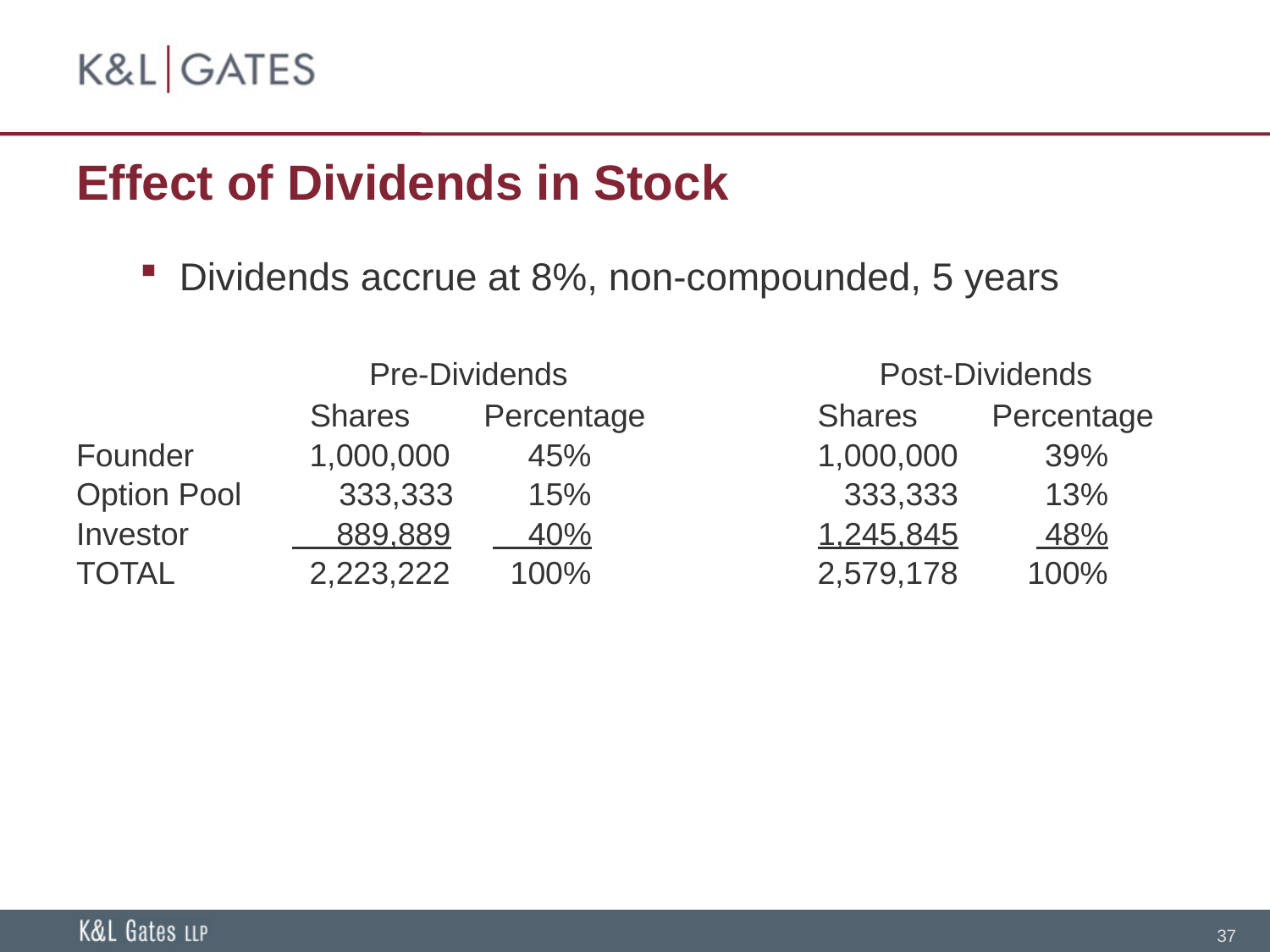

# Effect of Dividends in Stock
Dividends accrue at 8%, non-compounded, 5 years

	              Pre-Dividends             	                   Post-Dividends
	            Shares	   Percentage	            Shares	   Percentage
Founder	            1,000,000	        45%	            1,000,000	         39%
Option Pool           333,333	        15%	               333,333	         13%
Investor	               889,889	        40%	            1,245,845	         48%
TOTAL	            2,223,222	      100%	            2,579,178	       100%